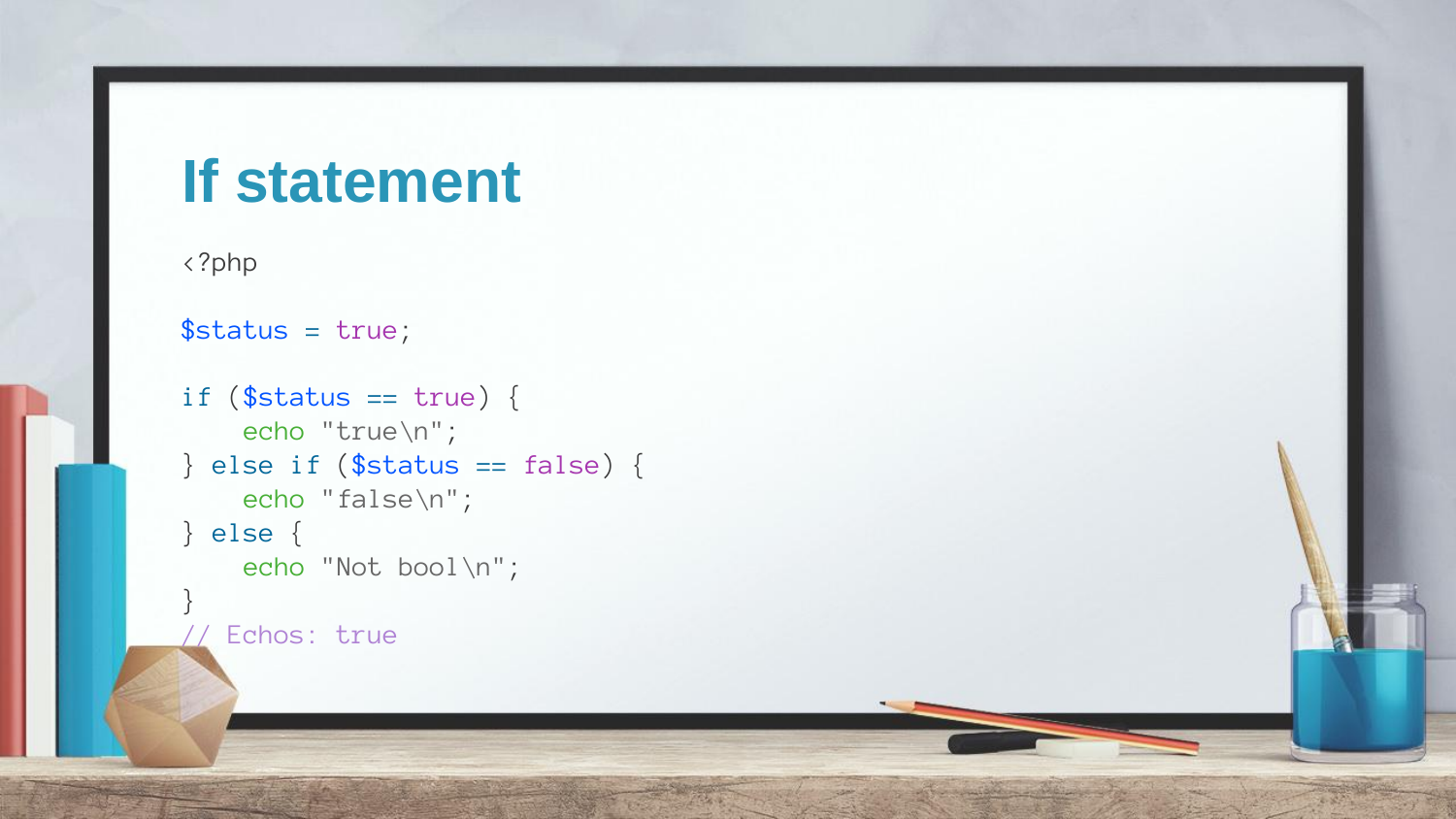

If statement
<?php
$status = true;
if ($status == true) {
    echo "true\n";
} else if ($status == false) {
    echo "false\n";
} else {
    echo "Not bool\n";
}
// Echos: true